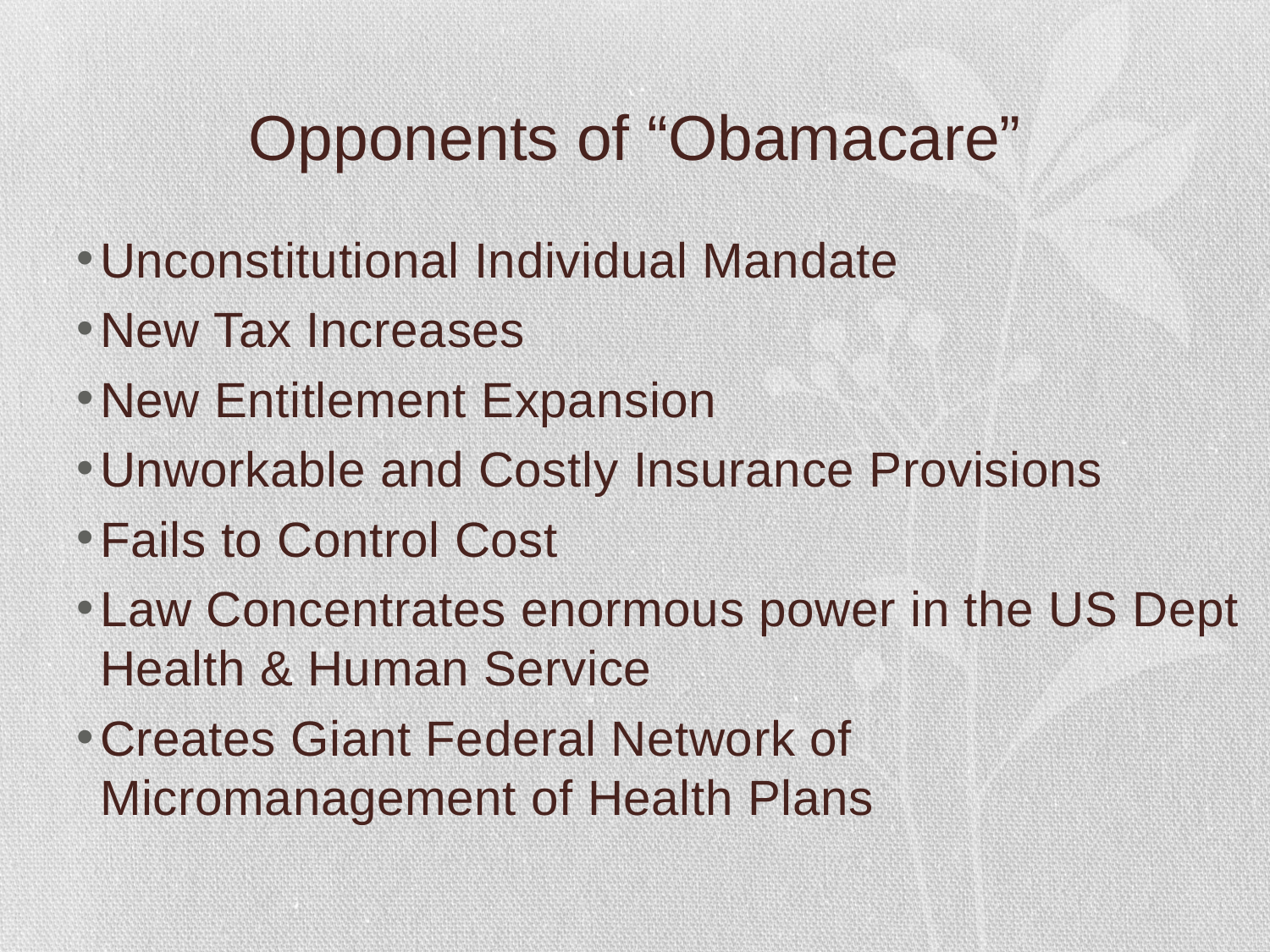

# Opponents of “Obamacare”
Unconstitutional Individual Mandate
New Tax Increases
New Entitlement Expansion
Unworkable and Costly Insurance Provisions
Fails to Control Cost
Law Concentrates enormous power in the US Dept Health & Human Service
Creates Giant Federal Network of Micromanagement of Health Plans